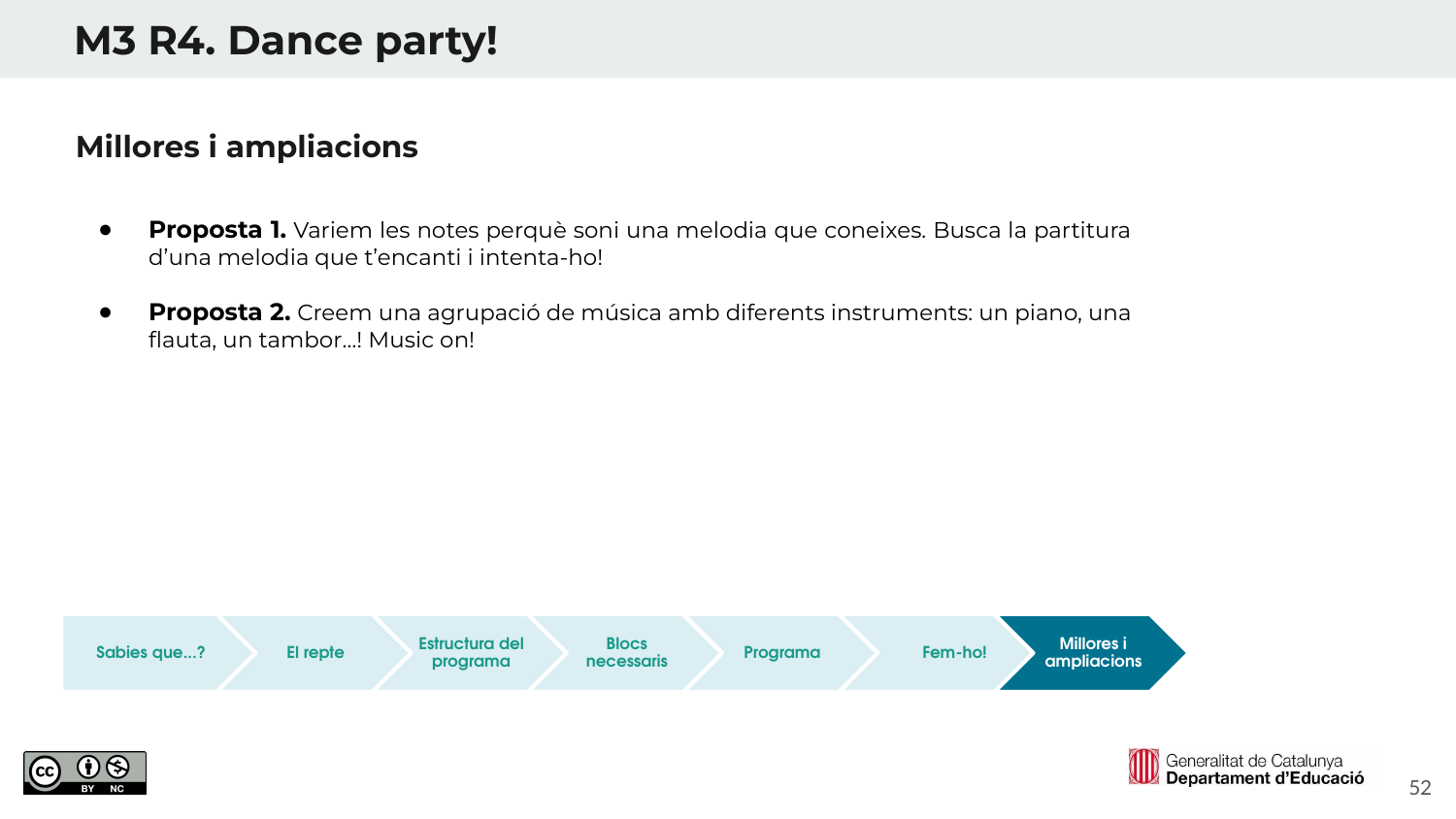

M3 R4. Dance party!
Millores i ampliacions
Proposta 1. Variem les notes perquè soni una melodia que coneixes. Busca la partitura d’una melodia que t’encanti i intenta-ho!

Proposta 2. Creem una agrupació de música amb diferents instruments: un piano, una flauta, un tambor…! Music on!

|  |  |
| --- | --- |
Fem-ho!

Sabies que...?

El repte

Estructura del programa

Blocs necessaris

Programa

Millores i ampliacions

52
https://makecode.microbit.org/